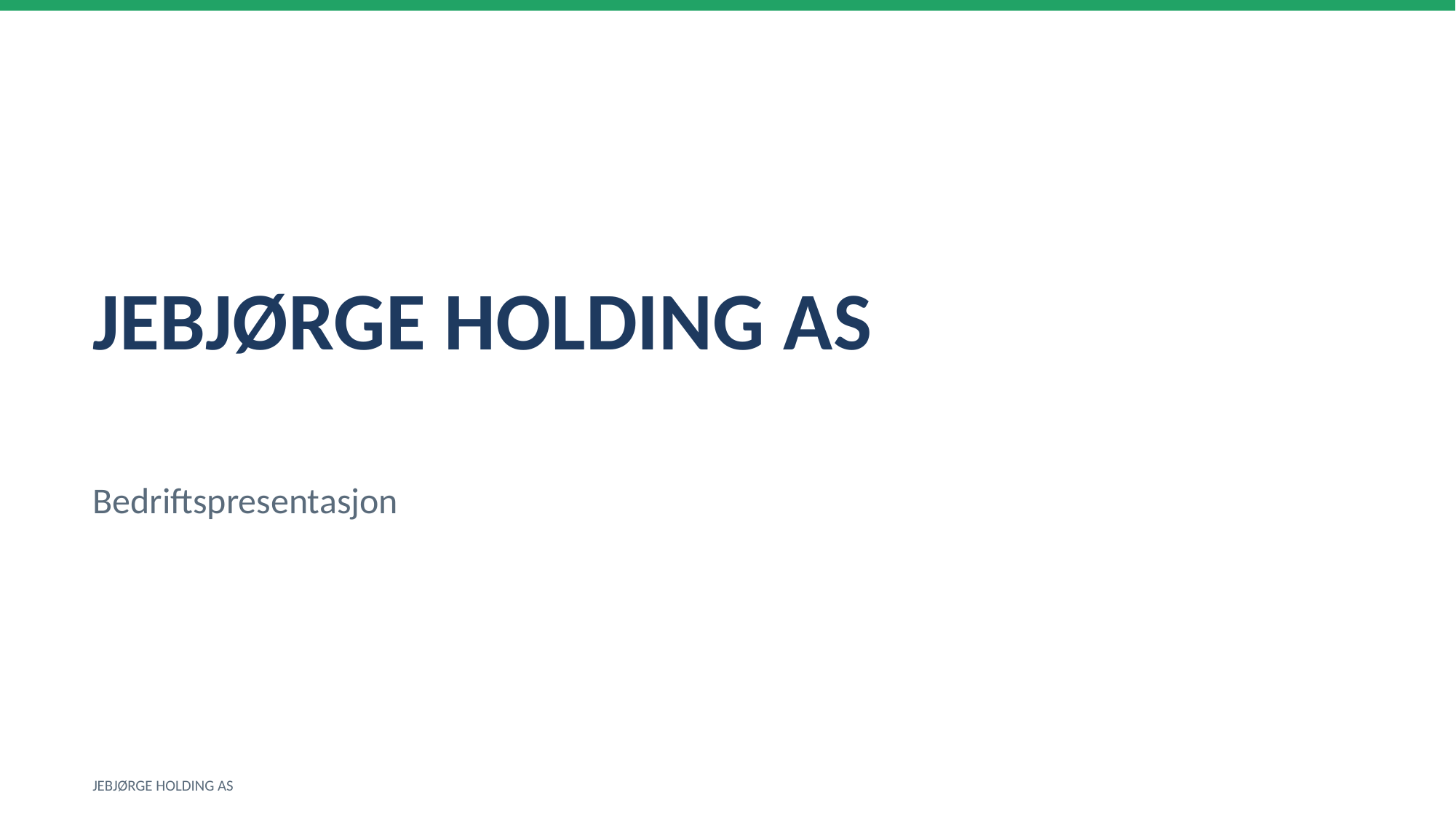

JEBJØRGE HOLDING AS
Bedriftspresentasjon
JEBJØRGE HOLDING AS